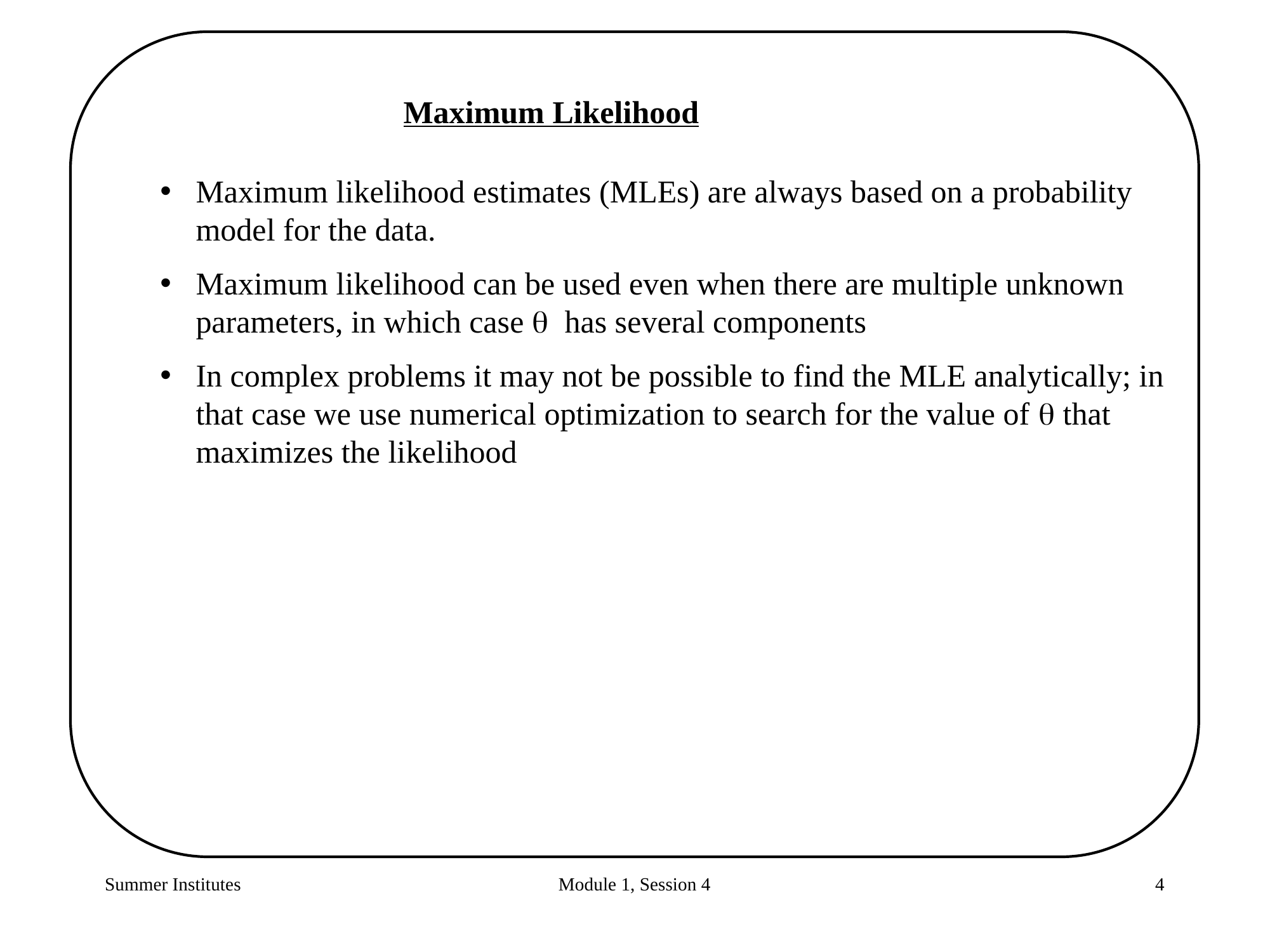

Maximum Likelihood
Maximum likelihood estimates (MLEs) are always based on a probability model for the data.
Maximum likelihood can be used even when there are multiple unknown parameters, in which case θ  has several components
In complex problems it may not be possible to find the MLE analytically; in that case we use numerical optimization to search for the value of θ that maximizes the likelihood
Summer Institutes
Module 1, Session 4
4